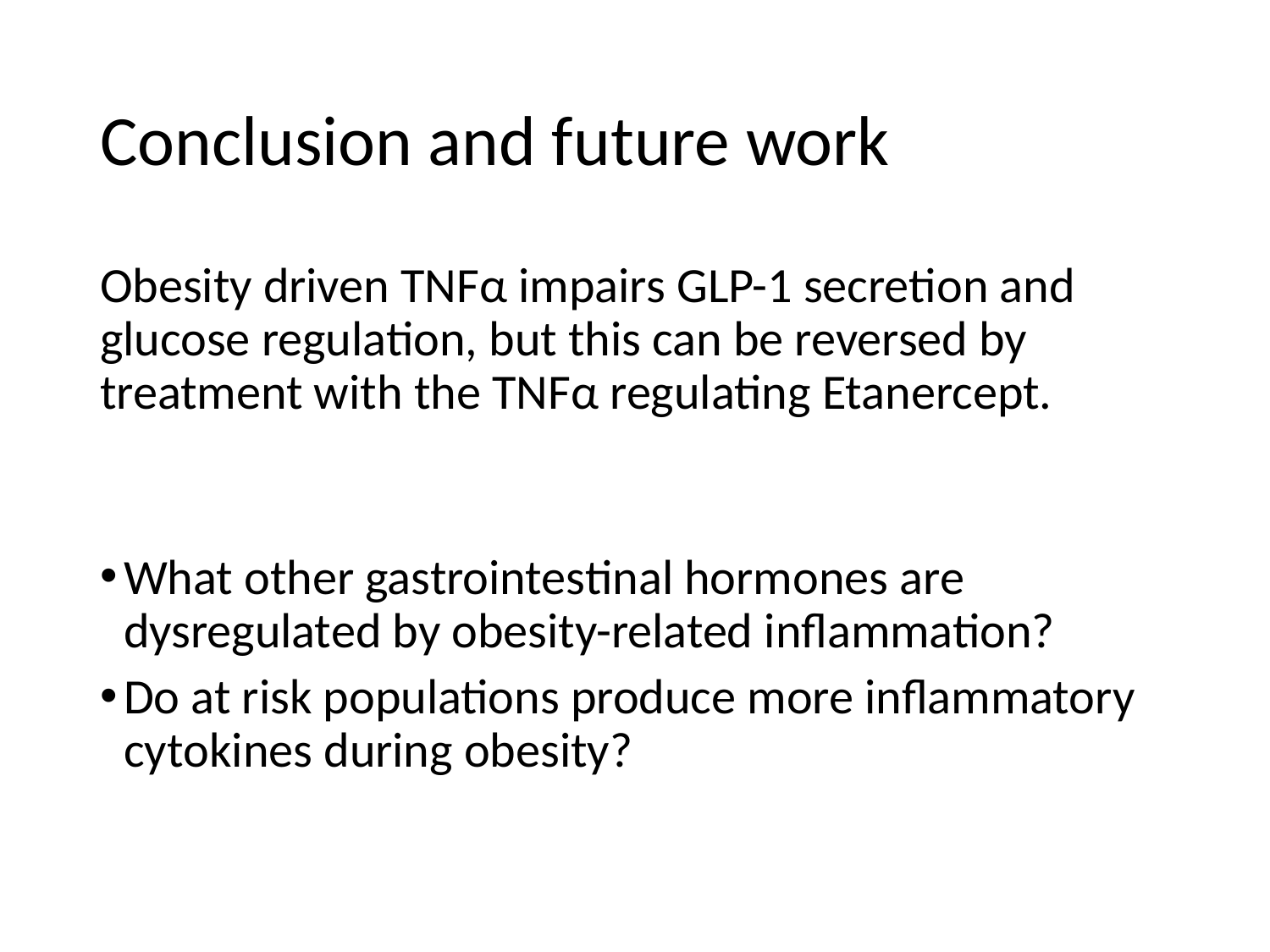

# Conclusion and future work
Obesity driven TNFα impairs GLP-1 secretion and glucose regulation, but this can be reversed by treatment with the TNFα regulating Etanercept.

What other gastrointestinal hormones are dysregulated by obesity-related inflammation?
Do at risk populations produce more inflammatory cytokines during obesity?